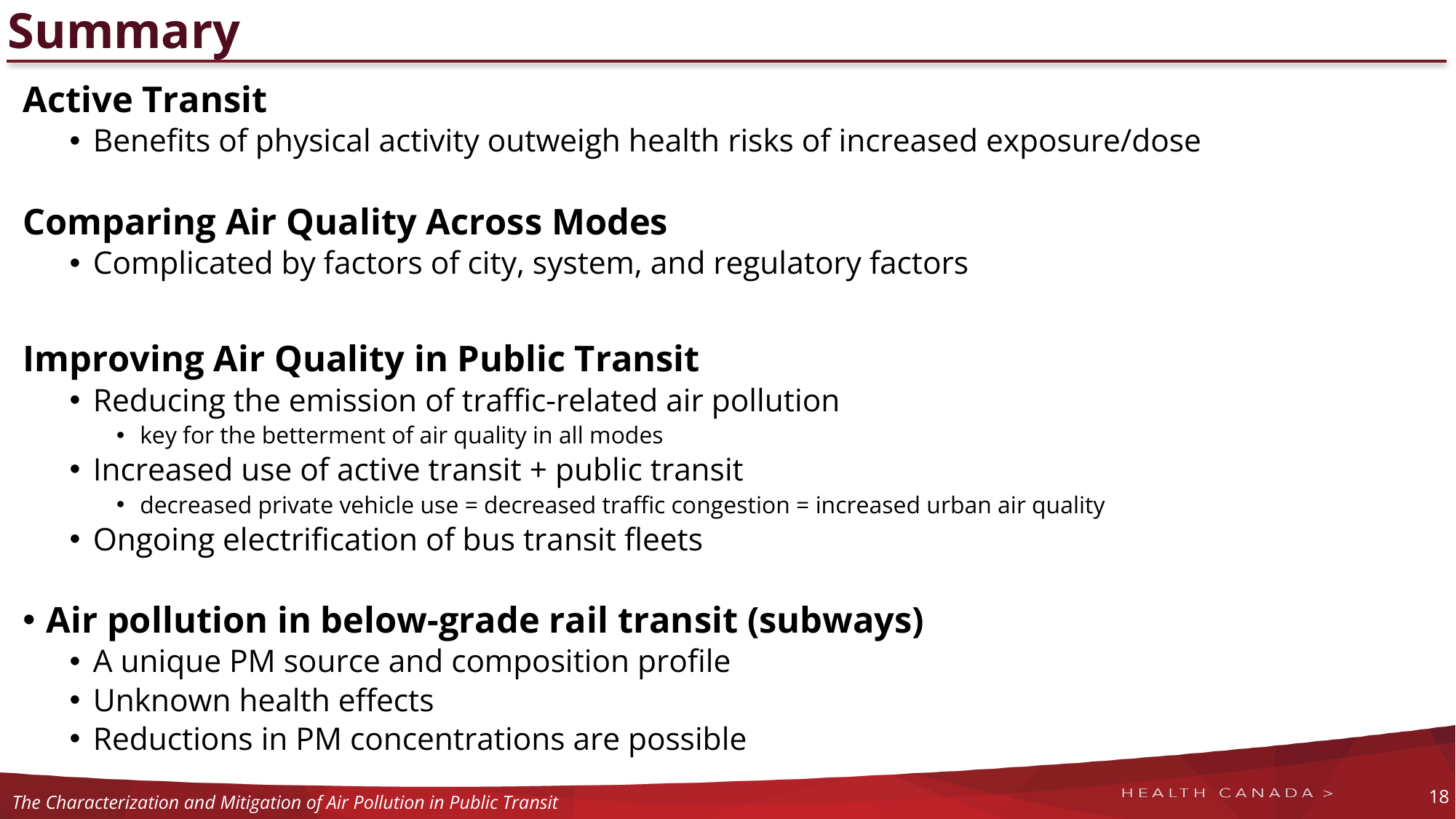

# Summary
Active Transit
Benefits of physical activity outweigh health risks of increased exposure/dose

Comparing Air Quality Across Modes
Complicated by factors of city, system, and regulatory factors

Improving Air Quality in Public Transit
Reducing the emission of traffic-related air pollution
key for the betterment of air quality in all modes
Increased use of active transit + public transit
decreased private vehicle use = decreased traffic congestion = increased urban air quality
Ongoing electrification of bus transit fleets

Air pollution in below-grade rail transit (subways)
A unique PM source and composition profile
Unknown health effects
Reductions in PM concentrations are possible

18
The Characterization and Mitigation of Air Pollution in Public Transit